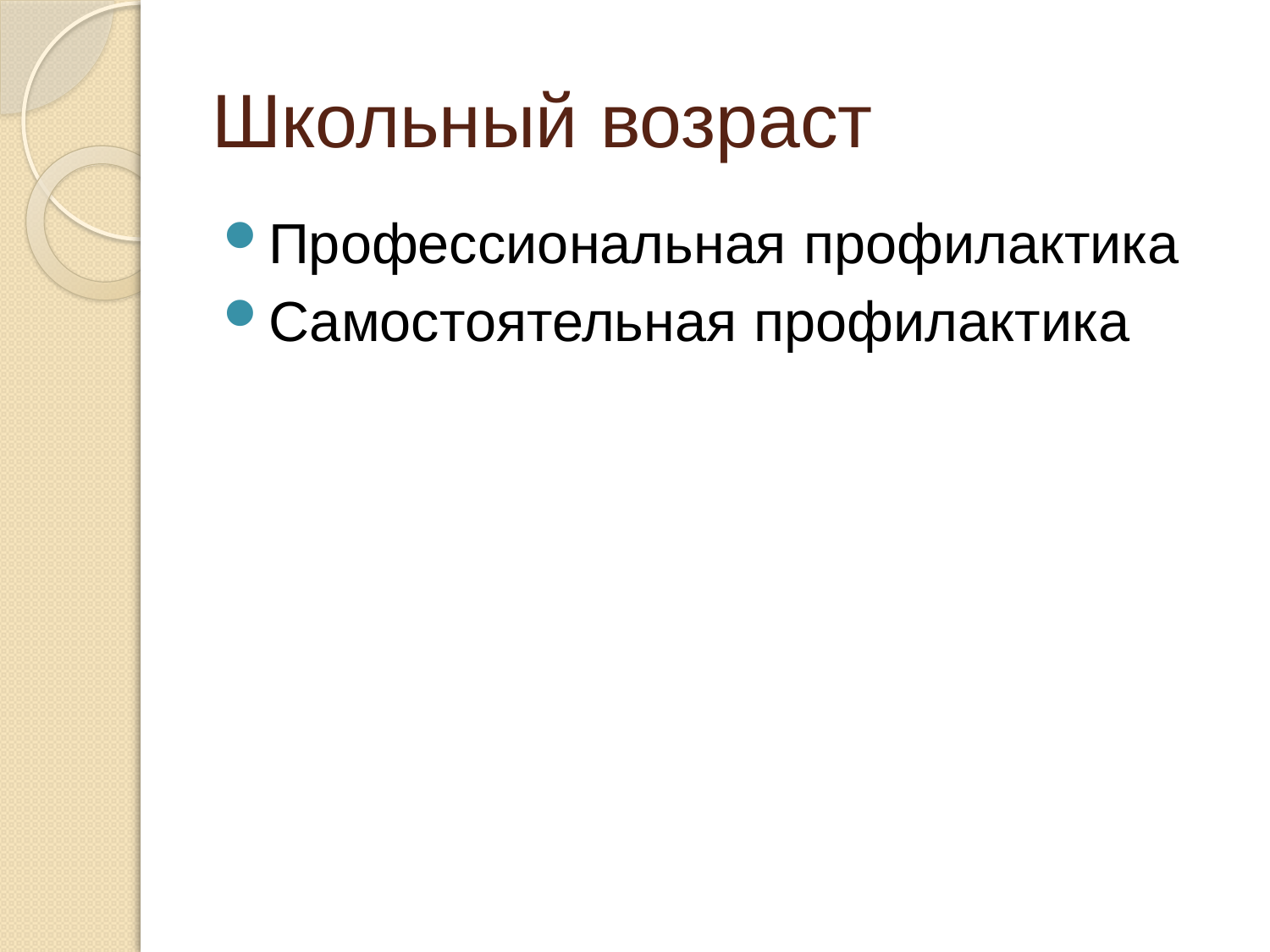

# Школьный возраст
Профессиональная профилактика
Самостоятельная профилактика